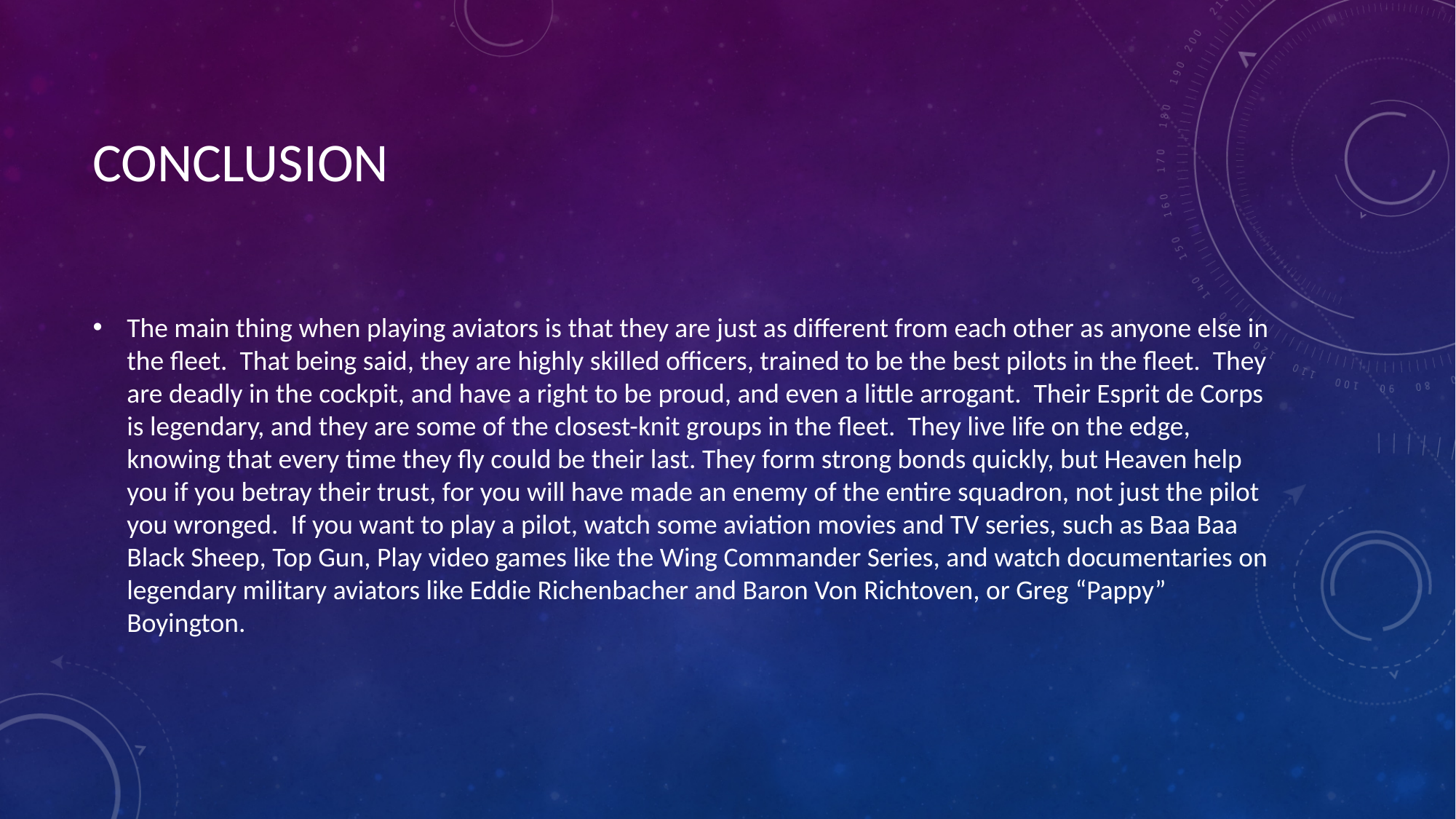

# Conclusion
The main thing when playing aviators is that they are just as different from each other as anyone else in the fleet.  That being said, they are highly skilled officers, trained to be the best pilots in the fleet.  They are deadly in the cockpit, and have a right to be proud, and even a little arrogant.  Their Esprit de Corps is legendary, and they are some of the closest-knit groups in the fleet.  They live life on the edge, knowing that every time they fly could be their last. They form strong bonds quickly, but Heaven help you if you betray their trust, for you will have made an enemy of the entire squadron, not just the pilot you wronged.  If you want to play a pilot, watch some aviation movies and TV series, such as Baa Baa Black Sheep, Top Gun, Play video games like the Wing Commander Series, and watch documentaries on legendary military aviators like Eddie Richenbacher and Baron Von Richtoven, or Greg “Pappy” Boyington.